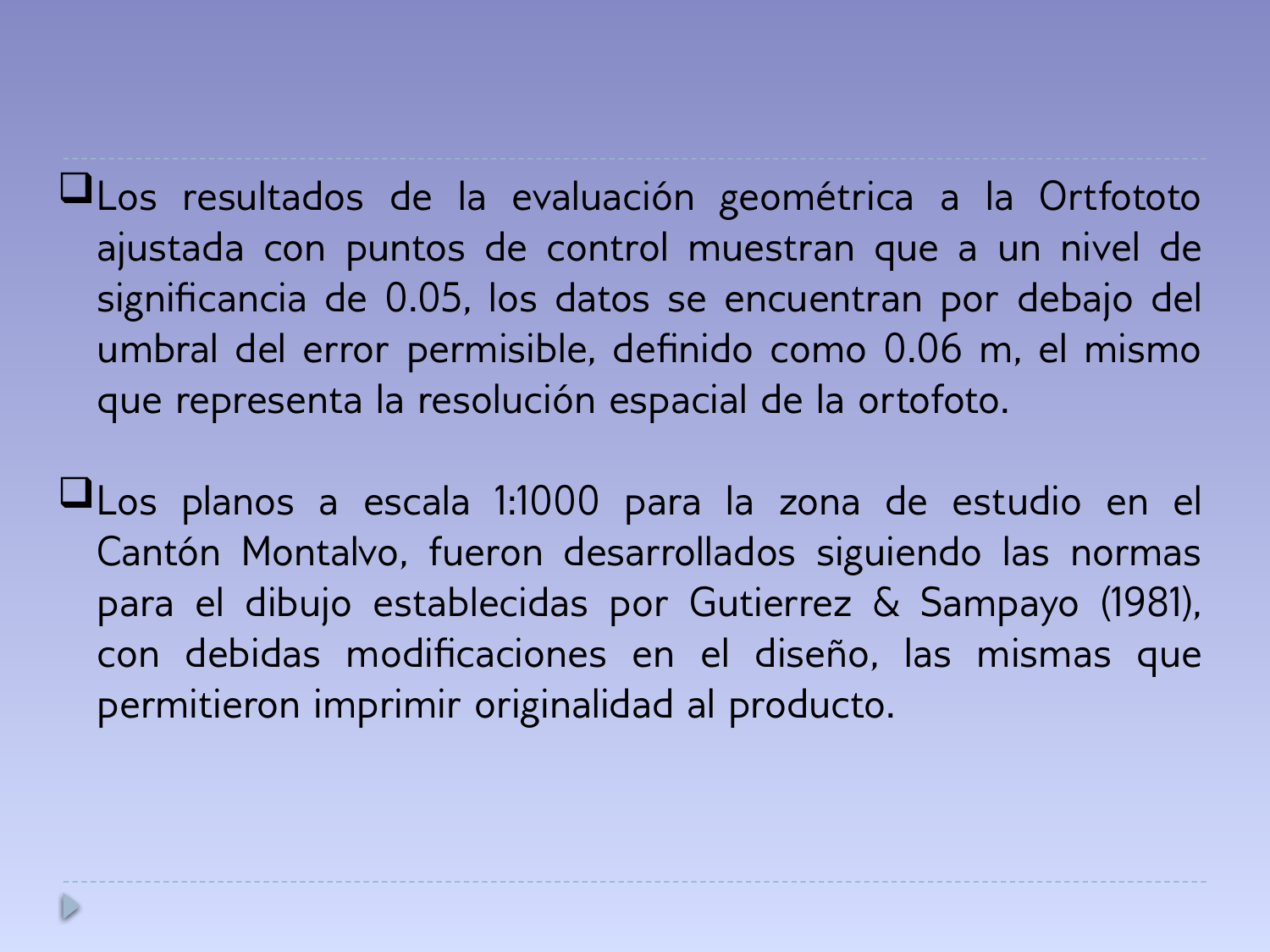

Los resultados de la evaluación geométrica a la Ortfototo ajustada con puntos de control muestran que a un nivel de significancia de 0.05, los datos se encuentran por debajo del umbral del error permisible, definido como 0.06 m, el mismo que representa la resolución espacial de la ortofoto.

Los planos a escala 1:1000 para la zona de estudio en el Cantón Montalvo, fueron desarrollados siguiendo las normas para el dibujo establecidas por Gutierrez & Sampayo (1981), con debidas modificaciones en el diseño, las mismas que permitieron imprimir originalidad al producto.